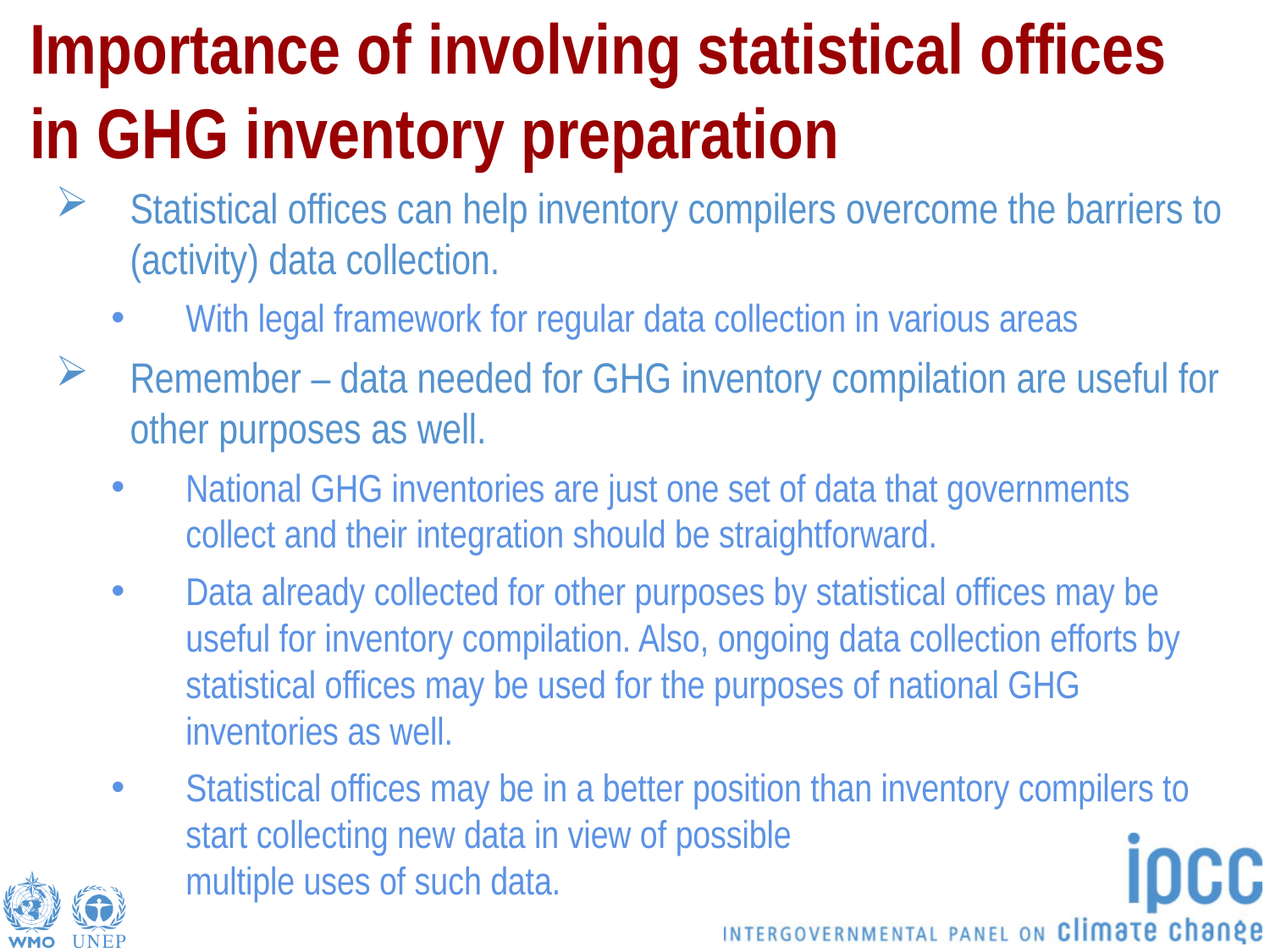

# Importance of involving statistical offices in GHG inventory preparation
Statistical offices can help inventory compilers overcome the barriers to (activity) data collection.
With legal framework for regular data collection in various areas
Remember – data needed for GHG inventory compilation are useful for other purposes as well.
National GHG inventories are just one set of data that governments collect and their integration should be straightforward.
Data already collected for other purposes by statistical offices may be useful for inventory compilation. Also, ongoing data collection efforts by statistical offices may be used for the purposes of national GHG inventories as well.
Statistical offices may be in a better position than inventory compilers to start collecting new data in view of possible
multiple uses of such data.